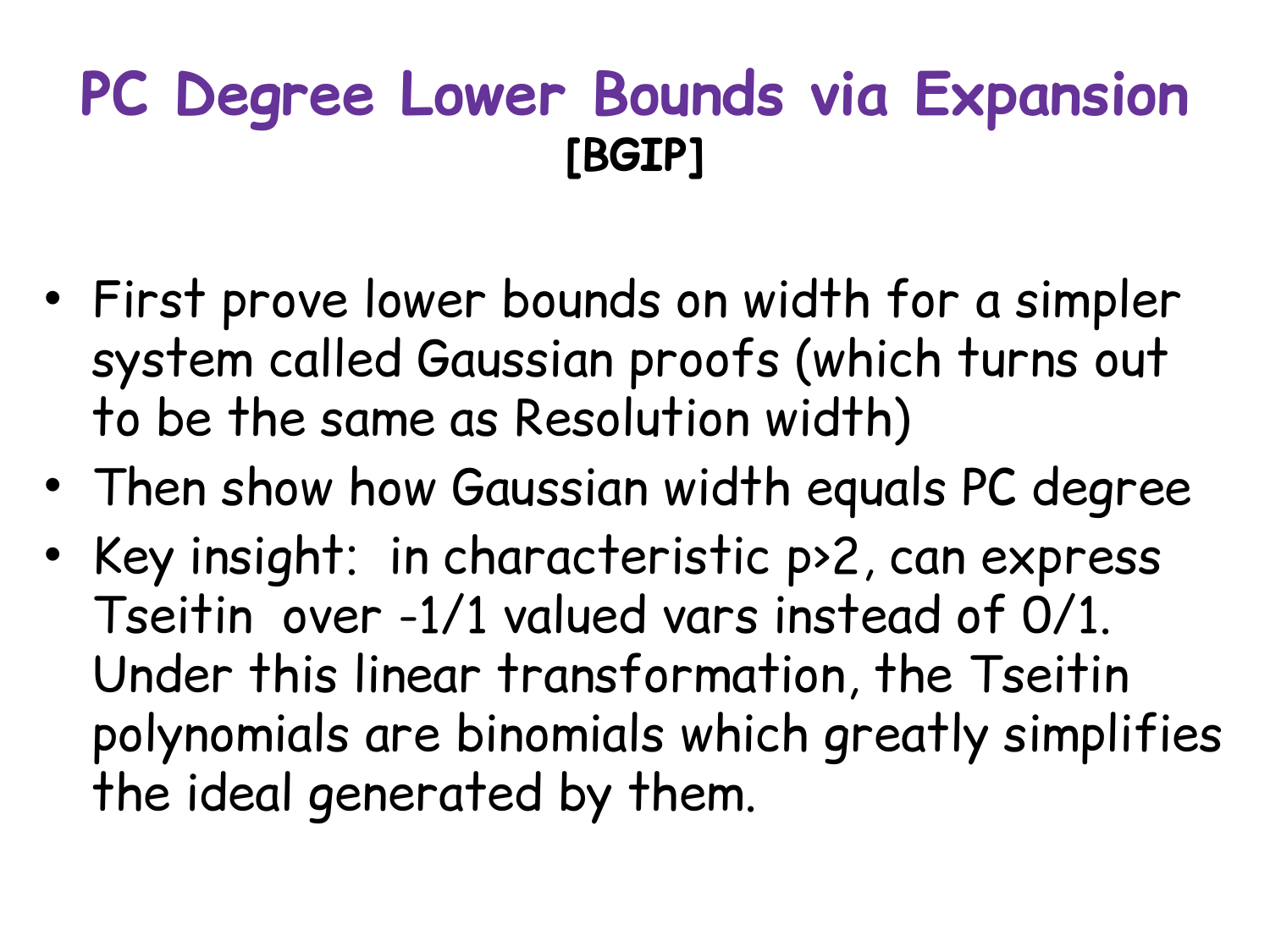

# PC Degree Lower Bounds via Expansion [BGIP]
First prove lower bounds on width for a simpler system called Gaussian proofs (which turns out to be the same as Resolution width)
Then show how Gaussian width equals PC degree
Key insight:  in characteristic p>2, can express Tseitin  over -1/1 valued vars instead of 0/1. Under this linear transformation, the Tseitin polynomials are binomials which greatly simplifies the ideal generated by them.